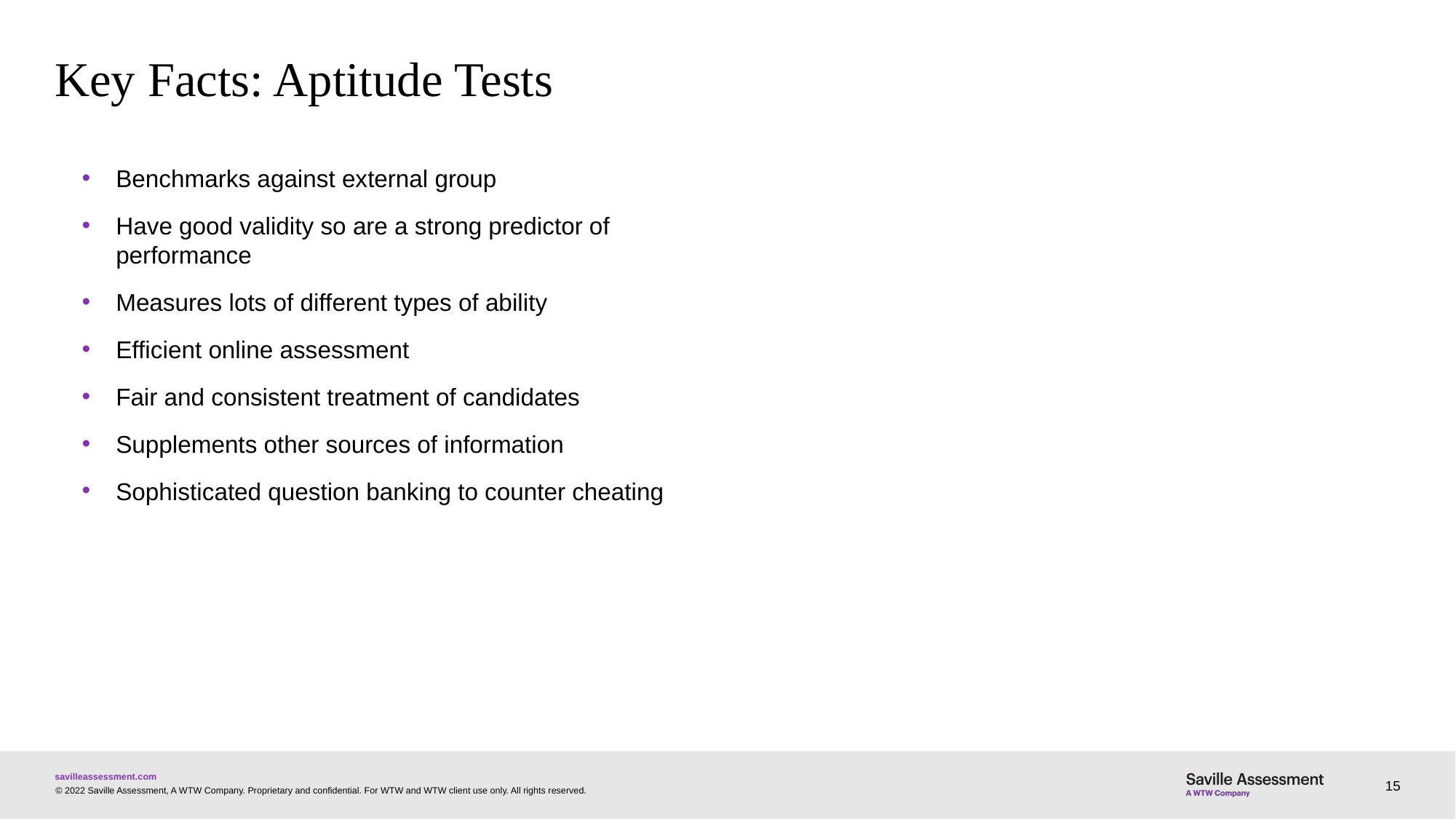

# Key Facts: Aptitude Tests
Benchmarks against external group
Have good validity so are a strong predictor of performance
Measures lots of different types of ability
Efficient online assessment
Fair and consistent treatment of candidates
Supplements other sources of information
Sophisticated question banking to counter cheating
15
© 2022 Saville Assessment, A WTW Company. Proprietary and confidential. For WTW and WTW client use only. All rights reserved.